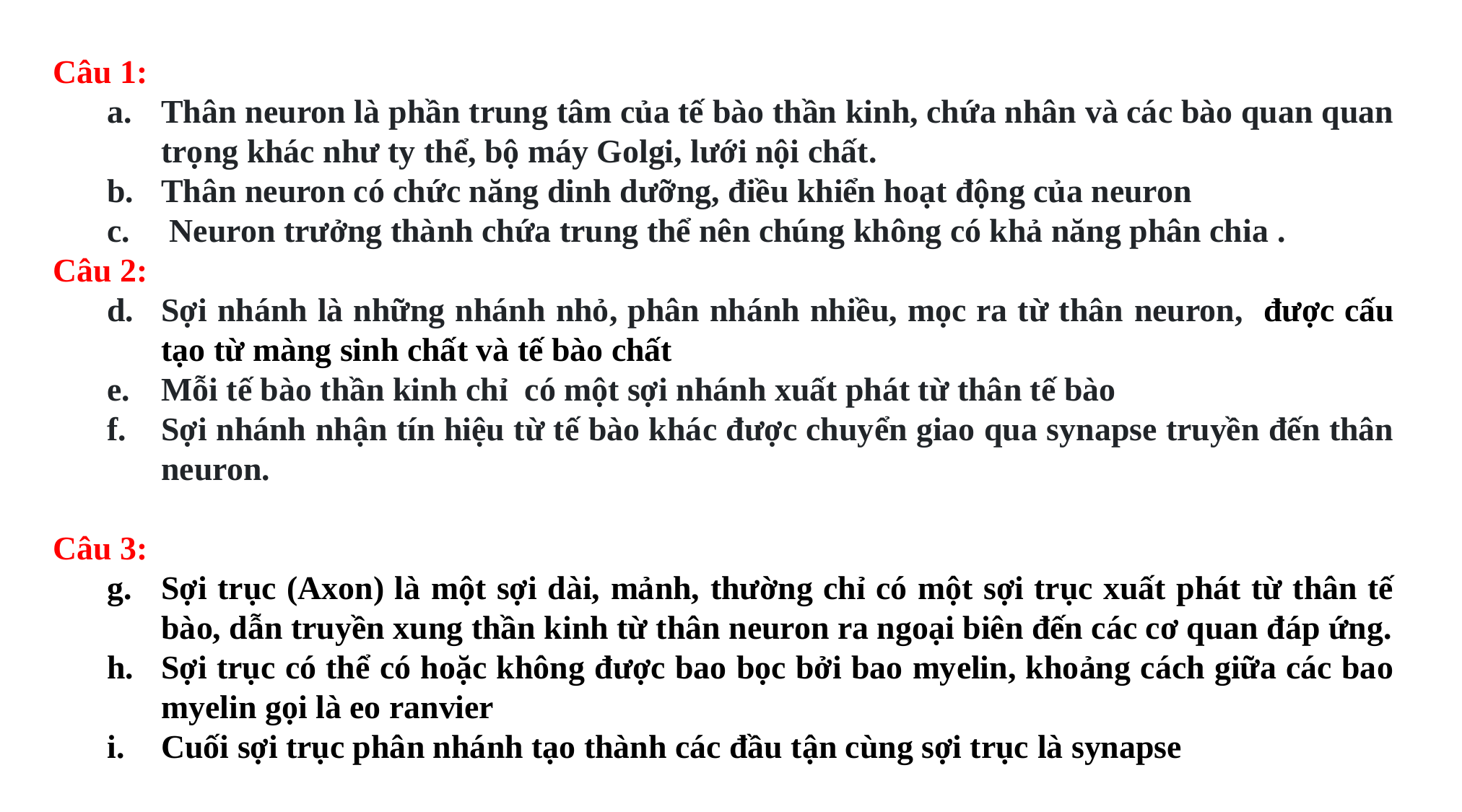

Câu 1:
Thân neuron là phần trung tâm của tế bào thần kinh, chứa nhân và các bào quan quan trọng khác như ty thể, bộ máy Golgi, lưới nội chất.
Thân neuron có chức năng dinh dưỡng, điều khiển hoạt động của neuron
 Neuron trưởng thành chứa trung thể nên chúng không có khả năng phân chia .
Câu 2:
Sợi nhánh là những nhánh nhỏ, phân nhánh nhiều, mọc ra từ thân neuron,  được cấu tạo từ màng sinh chất và tế bào chất
Mỗi tế bào thần kinh chỉ  có một sợi nhánh xuất phát từ thân tế bào
Sợi nhánh nhận tín hiệu từ tế bào khác được chuyển giao qua synapse truyền đến thân neuron.

Câu 3:
Sợi trục (Axon) là một sợi dài, mảnh, thường chỉ có một sợi trục xuất phát từ thân tế bào, dẫn truyền xung thần kinh từ thân neuron ra ngoại biên đến các cơ quan đáp ứng.
Sợi trục có thể có hoặc không được bao bọc bởi bao myelin, khoảng cách giữa các bao myelin gọi là eo ranvier
Cuối sợi trục phân nhánh tạo thành các đầu tận cùng sợi trục là synapse